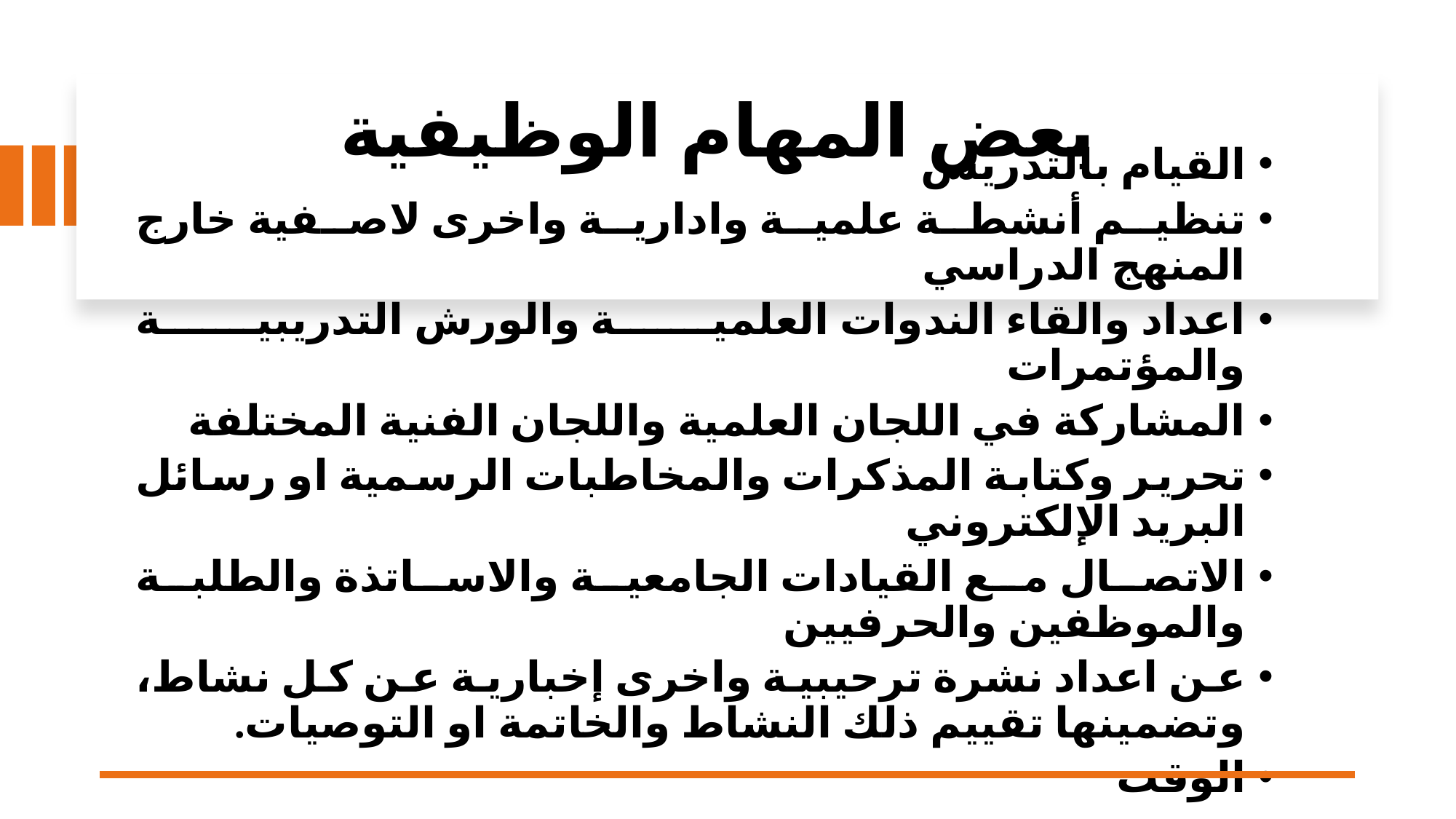

# بعض المهام الوظيفية

القيام بالتدريس
تنظيم أنشطة علمية وادارية واخرى لاصفية خارج المنهج الدراسي
اعداد والقاء الندوات العلمية والورش التدريبية والمؤتمرات
المشاركة في اللجان العلمية واللجان الفنية المختلفة
تحرير وكتابة المذكرات والمخاطبات الرسمية او رسائل البريد الإلكتروني
الاتصال مع القيادات الجامعية والاساتذة والطلبة والموظفين والحرفيين
عن اعداد نشرة ترحيبية واخرى إخبارية عن كل نشاط، وتضمينها تقييم ذلك النشاط والخاتمة او التوصيات.
الوقت